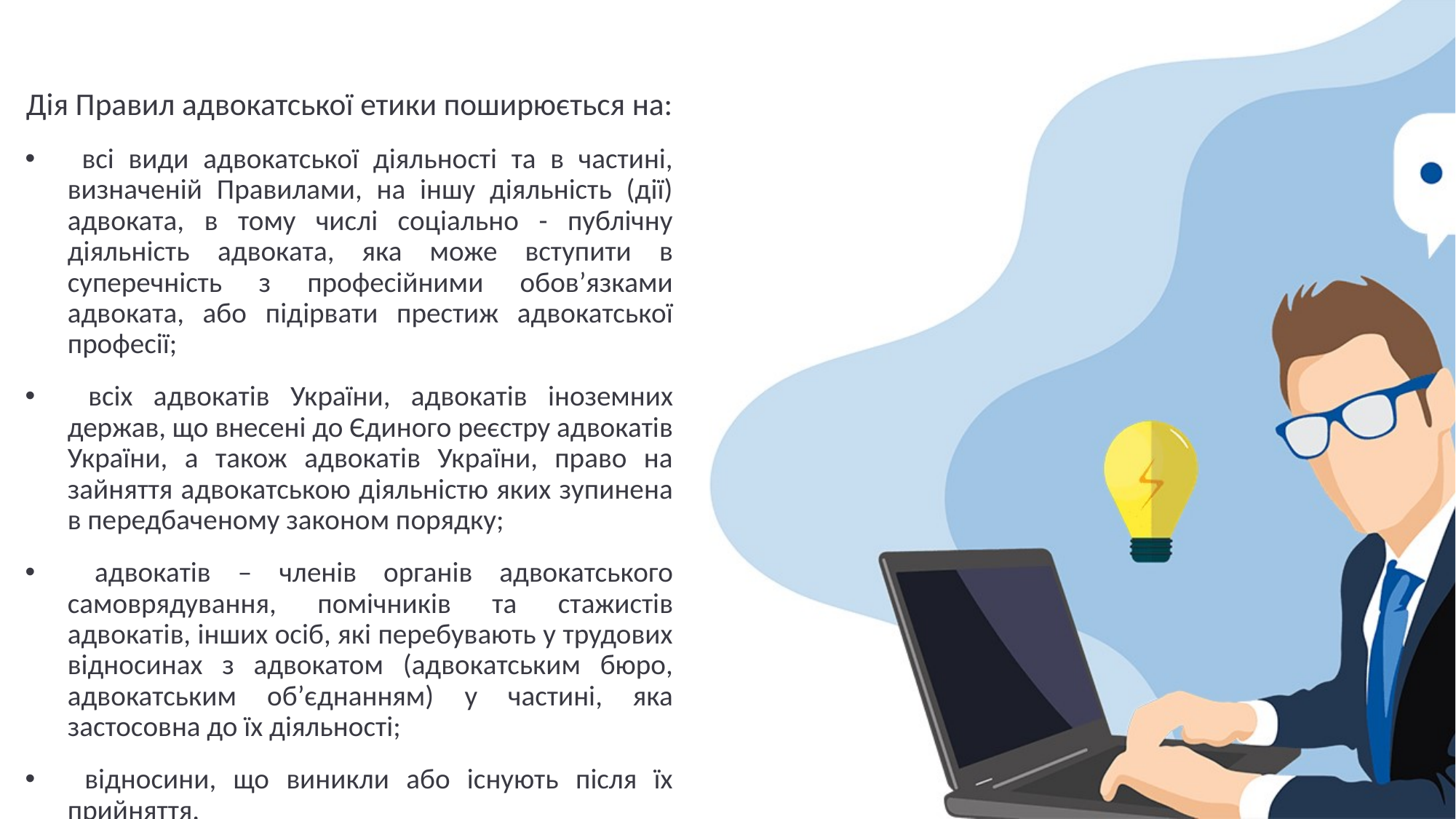

Дія Правил адвокатської етики поширюється на:
 всі види адвокатської діяльності та в частині, визначеній Правилами, на іншу діяльність (дії) адвоката, в тому числі соціально - публічну діяльність адвоката, яка може вступити в суперечність з професійними обов’язками адвоката, або підірвати престиж адвокатської професії;
 всіх адвокатів України, адвокатів іноземних держав, що внесені до Єдиного реєстру адвокатів України, а також адвокатів України, право на зайняття адвокатською діяльністю яких зупинена в передбаченому законом порядку;
 адвокатів – членів органів адвокатського самоврядування, помічників та стажистів адвокатів, інших осіб, які перебувають у трудових відносинах з адвокатом (адвокатським бюро, адвокатським об’єднанням) у частині, яка застосовна до їх діяльності;
 відносини, що виникли або існують після їх прийняття.